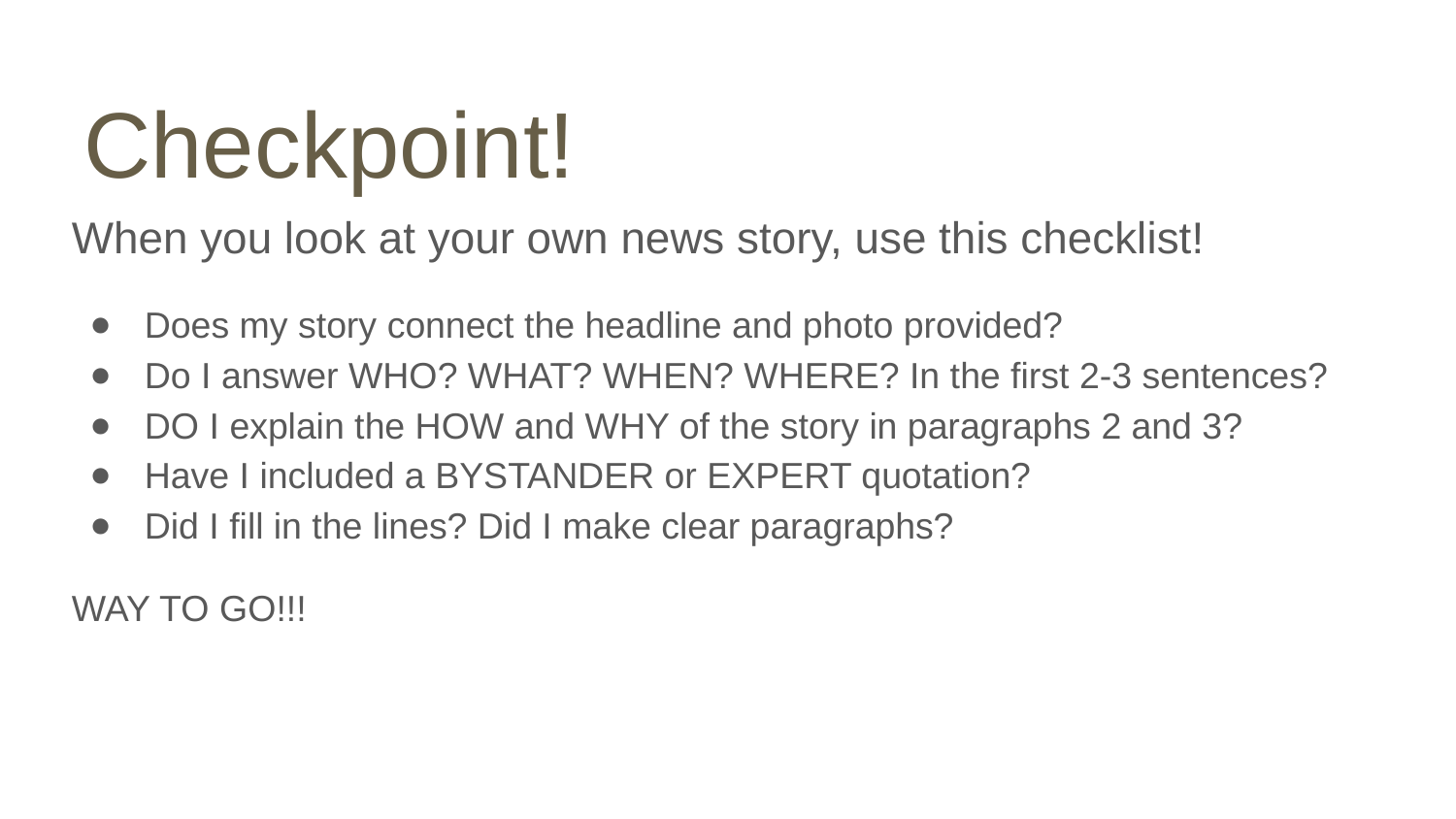

# Checkpoint!
When you look at your own news story, use this checklist!
Does my story connect the headline and photo provided?
Do I answer WHO? WHAT? WHEN? WHERE? In the first 2-3 sentences?
DO I explain the HOW and WHY of the story in paragraphs 2 and 3?
Have I included a BYSTANDER or EXPERT quotation?
Did I fill in the lines? Did I make clear paragraphs?
WAY TO GO!!!